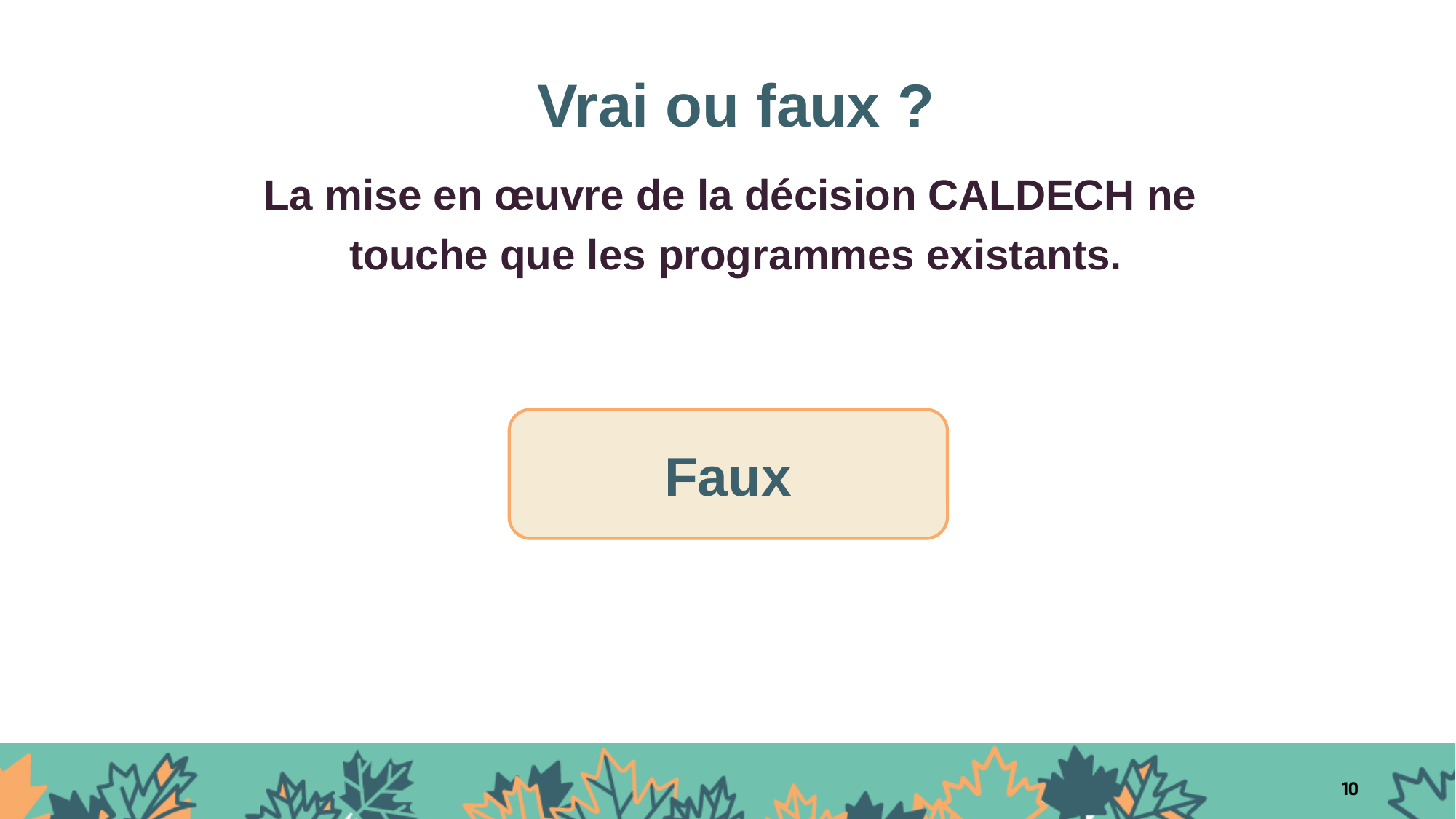

# Vrai ou faux ?
La mise en œuvre de la décision CALDECH ne
touche que les programmes existants.
Faux
10